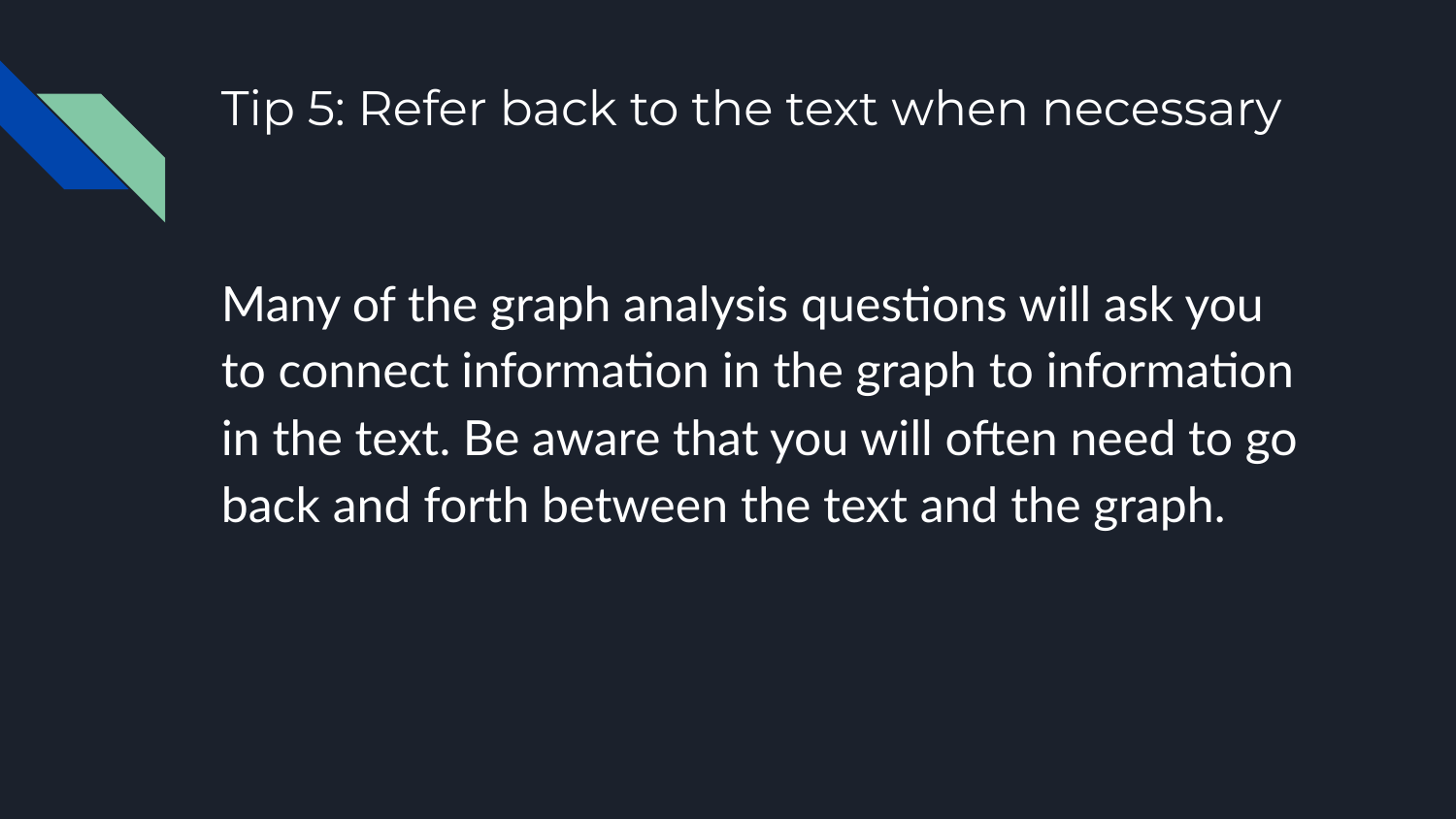

# Tip 5: Refer back to the text when necessary
Many of the graph analysis questions will ask you to connect information in the graph to information in the text. Be aware that you will often need to go back and forth between the text and the graph.